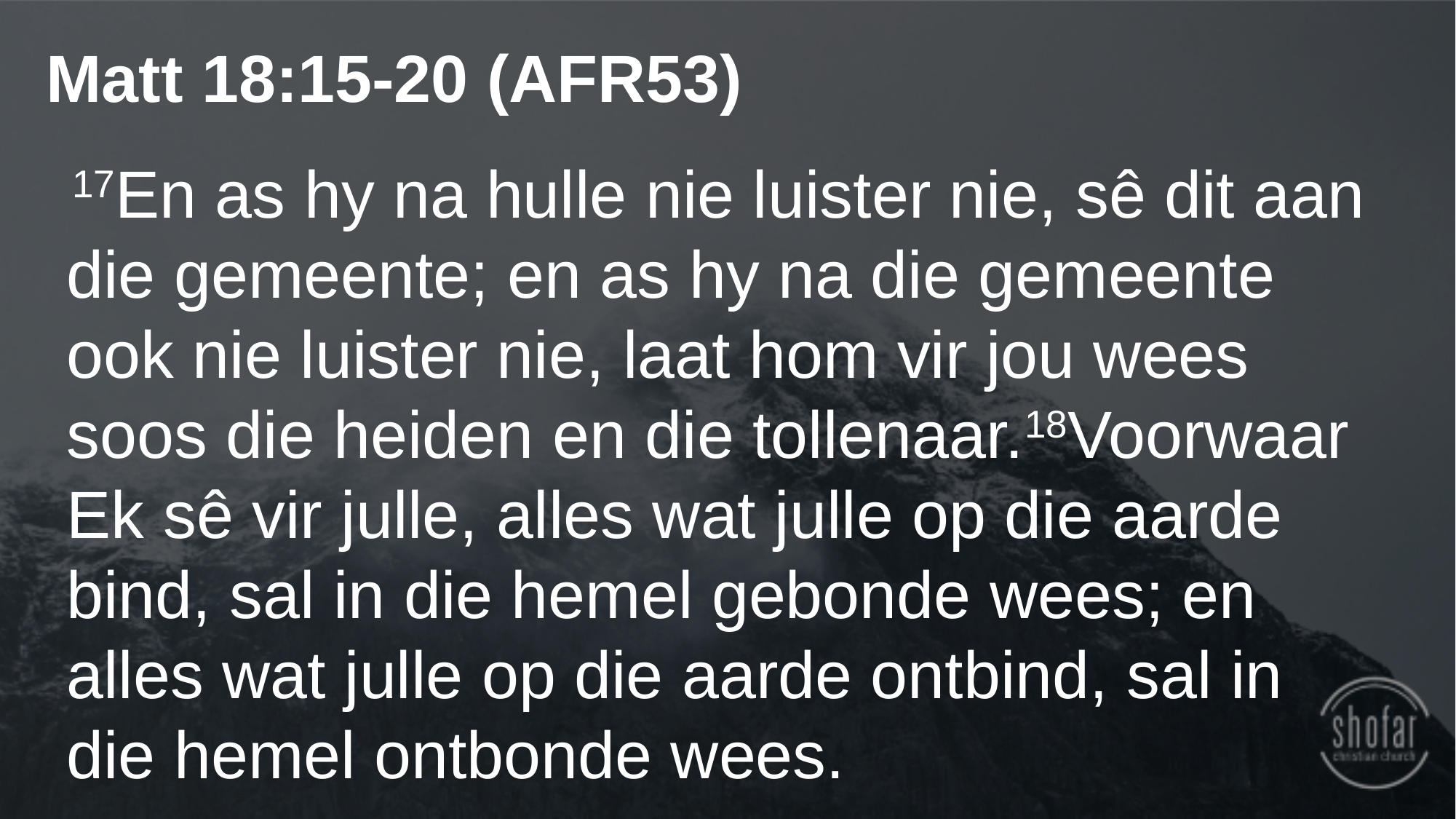

Matt 18:15-20 (AFR53)
 17En as hy na hulle nie luister nie, sê dit aan die gemeente; en as hy na die gemeente ook nie luister nie, laat hom vir jou wees soos die heiden en die tollenaar.18Voorwaar Ek sê vir julle, alles wat julle op die aarde bind, sal in die hemel gebonde wees; en alles wat julle op die aarde ontbind, sal in die hemel ontbonde wees.